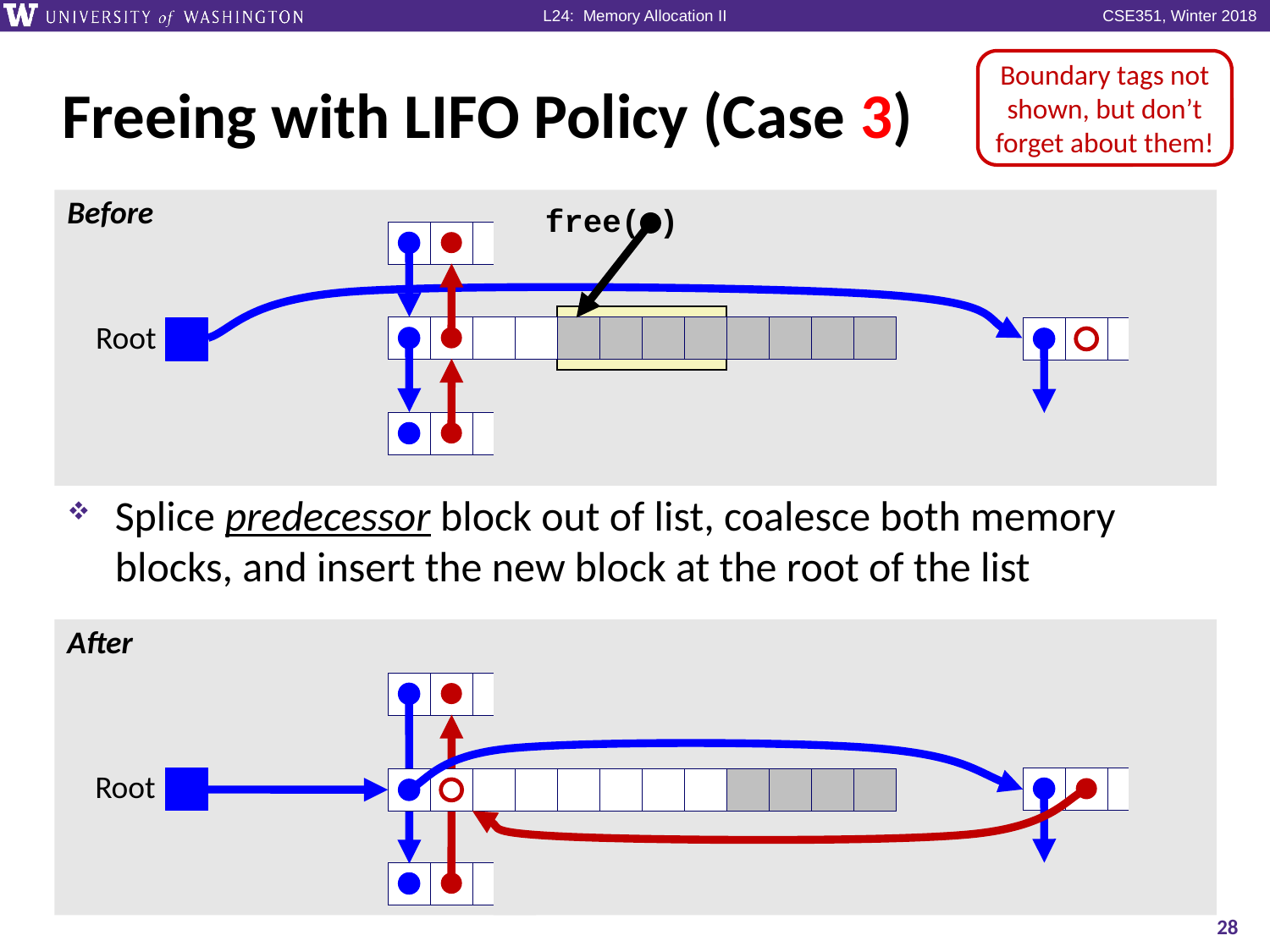

Boundary tags not shown, but don’t forget about them!
# Freeing with LIFO Policy (Case 3)

Before
free( )

Root

Splice predecessor block out of list, coalesce both memory blocks, and insert the new block at the root of the list

After

Root

28